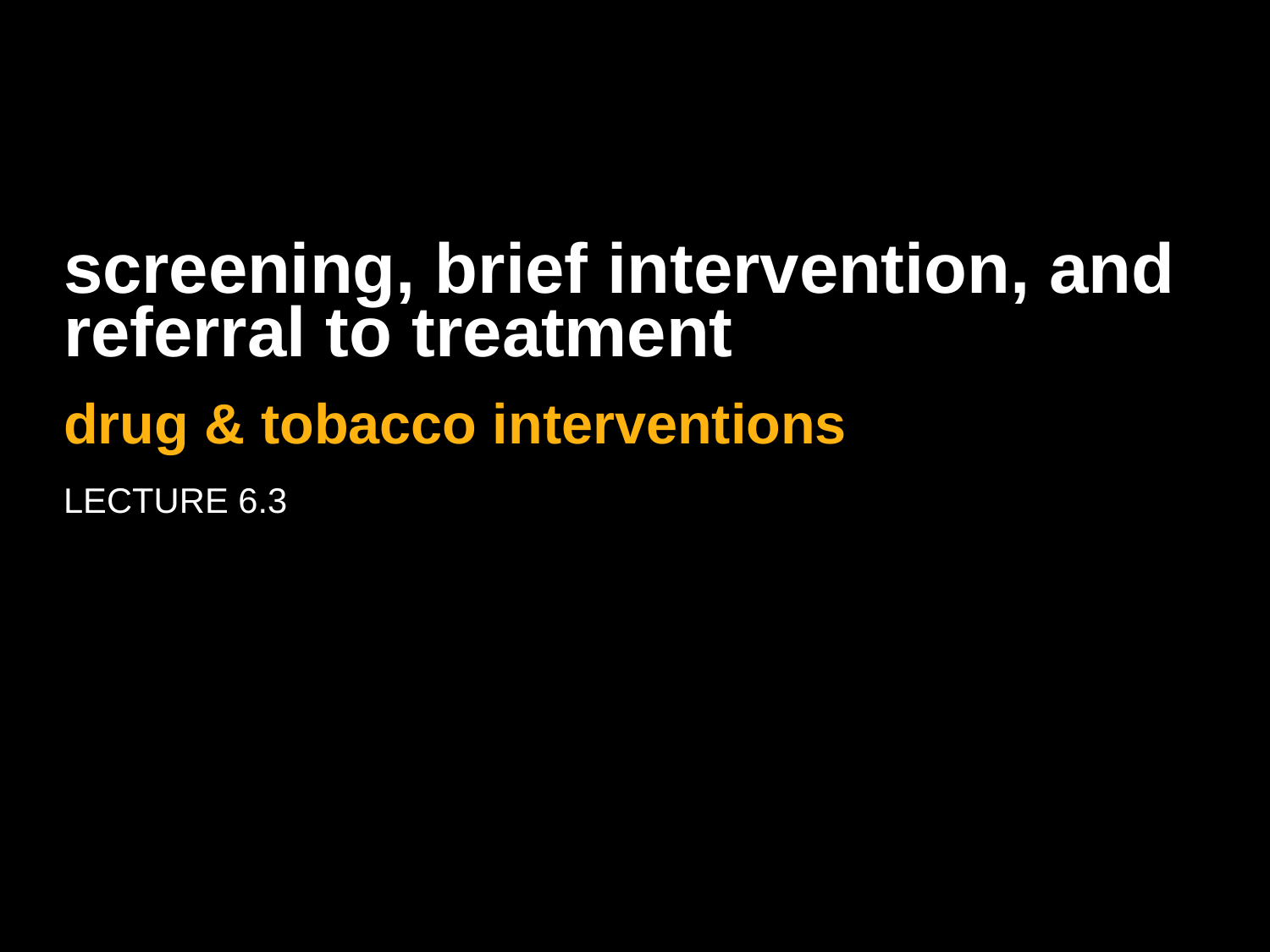

# screening, brief intervention, and referral to treatment
drug & tobacco interventions
Lecture 6.3